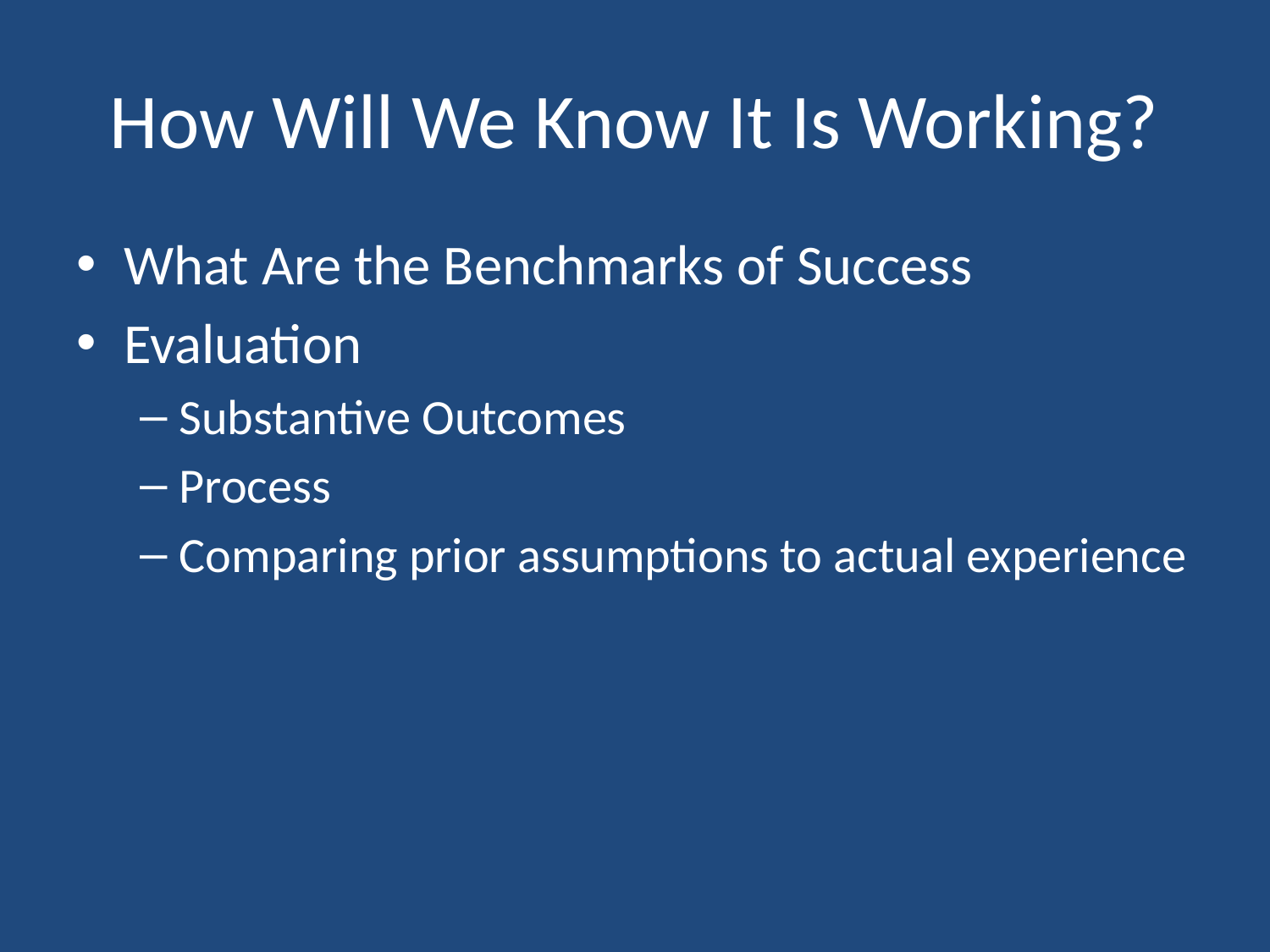

# How Will We Know It Is Working?
What Are the Benchmarks of Success
Evaluation
Substantive Outcomes
Process
Comparing prior assumptions to actual experience